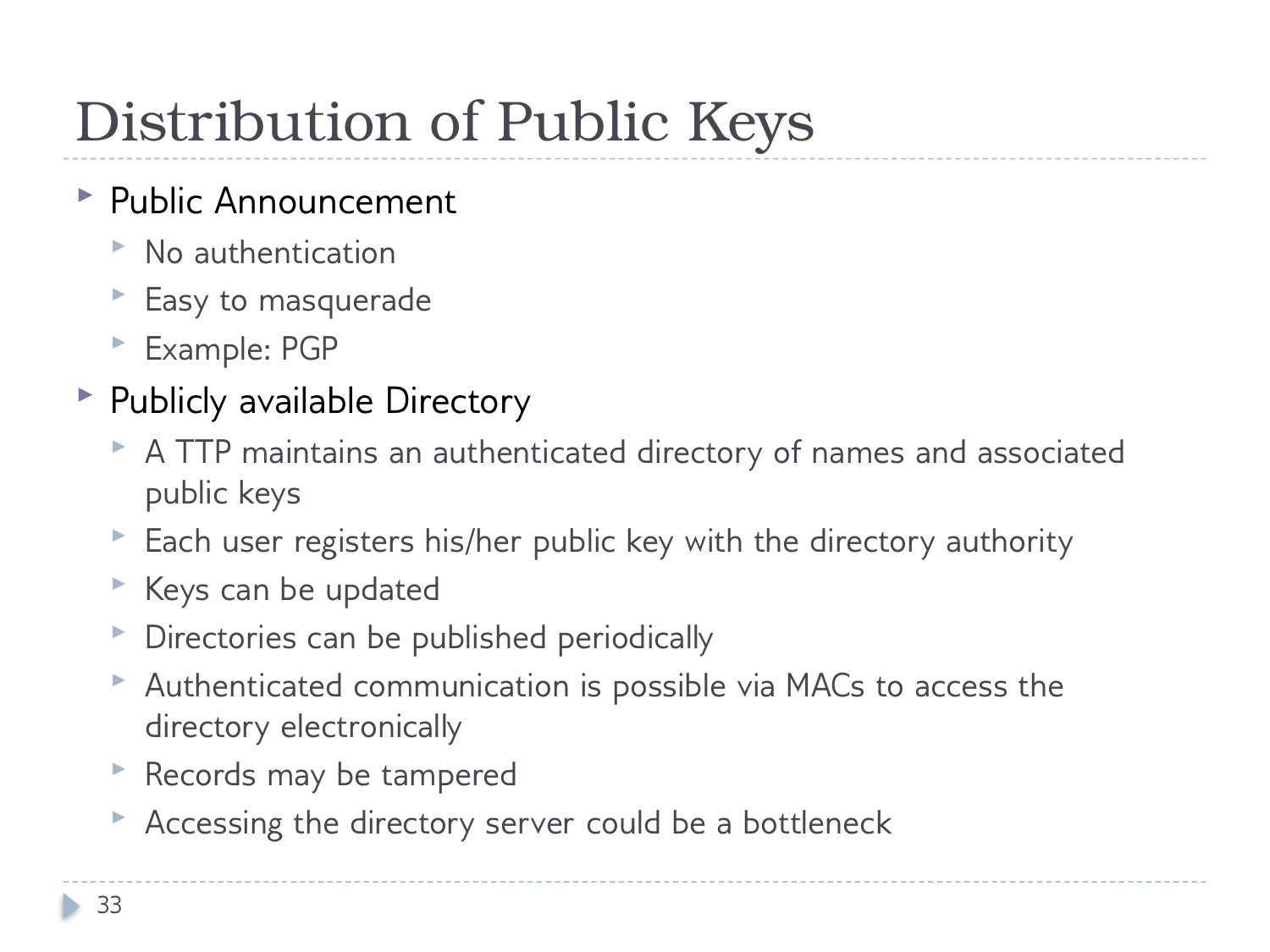

# Distribution of Public Keys
Public Announcement
No authentication
Easy to masquerade
Example: PGP
Publicly available Directory
A TTP maintains an authenticated directory of names and associated public keys
Each user registers his/her public key with the directory authority
Keys can be updated
Directories can be published periodically
Authenticated communication is possible via MACs to access the directory electronically
Records may be tampered
Accessing the directory server could be a bottleneck

33